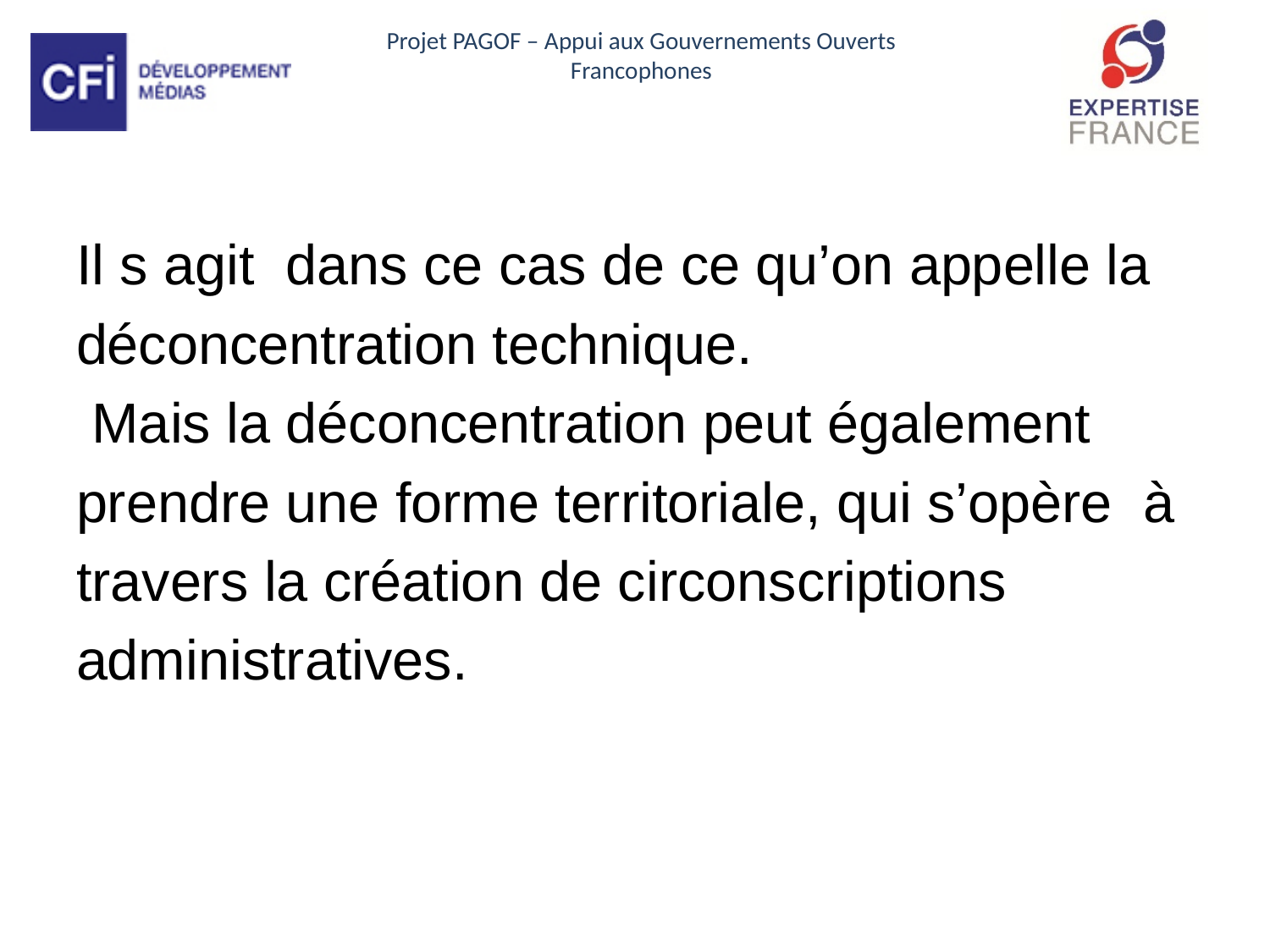

Il s agit  dans ce cas de ce qu’on appelle la
déconcentration technique.
 Mais la déconcentration peut également
prendre une forme territoriale, qui s’opère  à
travers la création de circonscriptions
administratives.